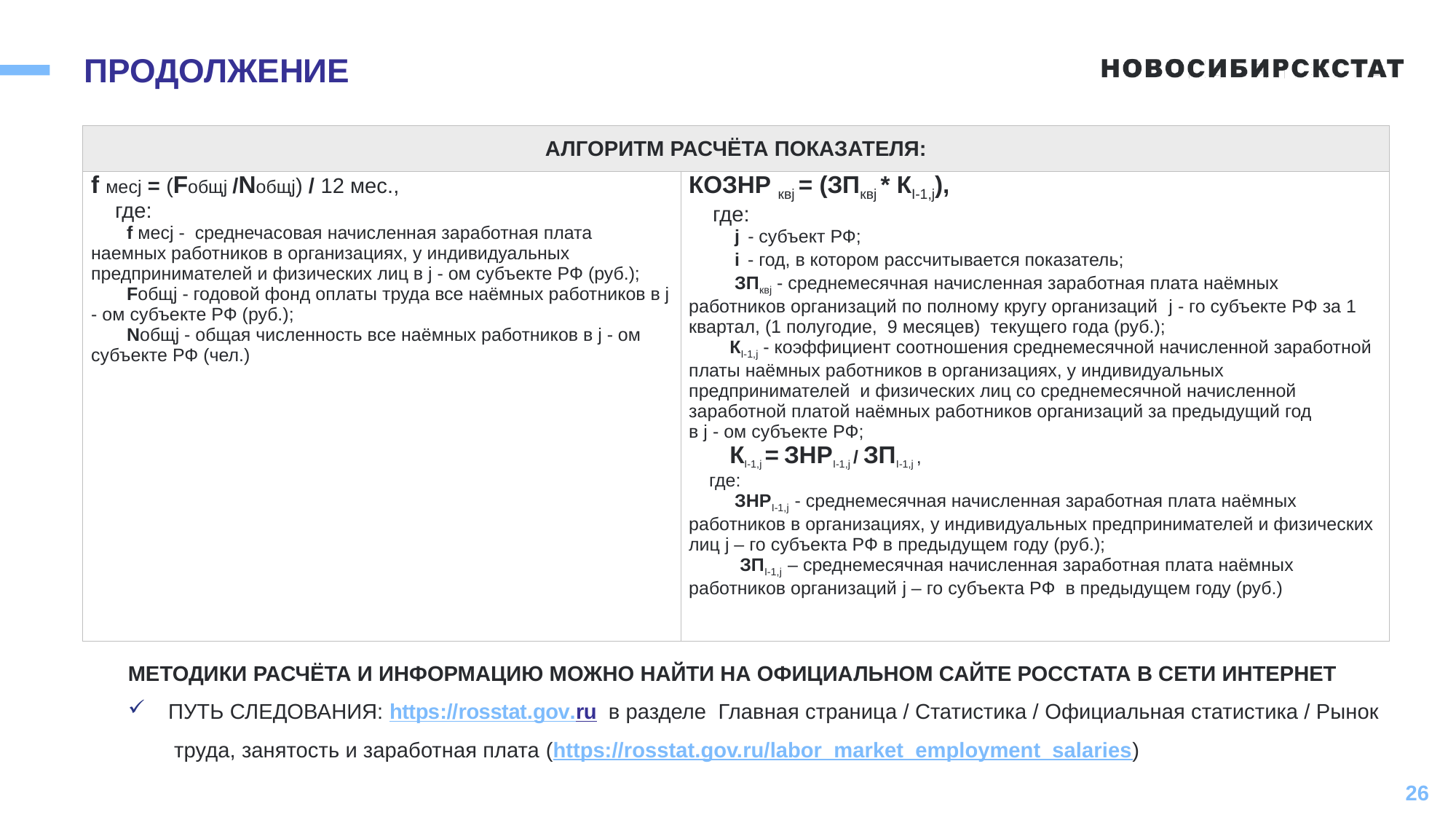

# ПРОДОЛЖЕНИЕ
| АЛГОРИТМ РАСЧЁТА ПОКАЗАТЕЛЯ: |  |
| --- | --- |
| f месj = (Fобщj /Nобщj) / 12 мес., где: f месj - среднечасовая начисленная заработная плата наемных работников в организациях, у индивидуальных предпринимателей и физических лиц в j - ом субъекте РФ (руб.); Fобщj - годовой фонд оплаты труда все наёмных работников в j - ом субъекте РФ (руб.); Nобщj - общая численность все наёмных работников в j - ом субъекте РФ (чел.) | КОЗНР квj = (ЗПквj \* КI-1,j), где: j - субъект РФ; i - год, в котором рассчитывается показатель; ЗПквj - среднемесячная начисленная заработная плата наёмных работников организаций по полному кругу организаций j - го субъекте РФ за 1 квартал, (1 полугодие, 9 месяцев) текущего года (руб.); КI-1,j - коэффициент соотношения среднемесячной начисленной заработной платы наёмных работников в организациях, у индивидуальных предпринимателей и физических лиц со среднемесячной начисленной заработной платой наёмных работников организаций за предыдущий год в j - ом субъекте РФ; КI-1,j = ЗНРI-1,j / ЗПI-1,j , где: ЗНРI-1,j - среднемесячная начисленная заработная плата наёмных работников в организациях, у индивидуальных предпринимателей и физических лиц j – го субъекта РФ в предыдущем году (руб.); ЗПI-1,j – среднемесячная начисленная заработная плата наёмных работников организаций j – го субъекта РФ в предыдущем году (руб.) |
МЕТОДИКИ РАСЧЁТА И ИНФОРМАЦИЮ МОЖНО НАЙТИ НА ОФИЦИАЛЬНОМ САЙТЕ РОССТАТА В СЕТИ ИНТЕРНЕТ
 ПУТЬ СЛЕДОВАНИЯ: https://rosstat.gov.ru  в разделе  Главная страница / Статистика / Официальная статистика / Рынок   труда, занятость и заработная плата (https://rosstat.gov.ru/labor_market_employment_salaries)